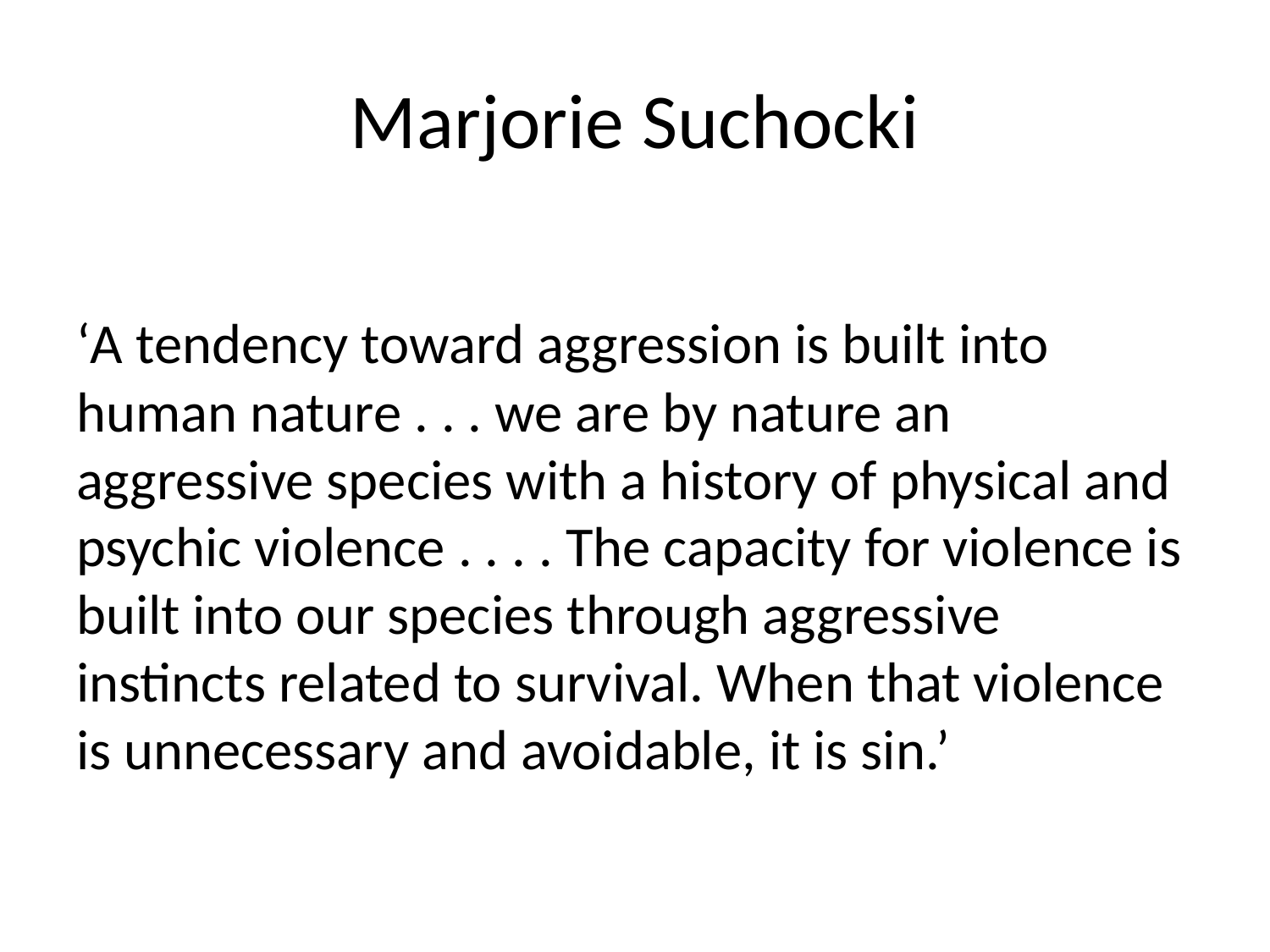

# Marjorie Suchocki

‘A tendency toward aggression is built into human nature . . . we are by nature an aggressive species with a history of physical and psychic violence . . . . The capacity for violence is built into our species through aggressive instincts related to survival. When that violence is unnecessary and avoidable, it is sin.’